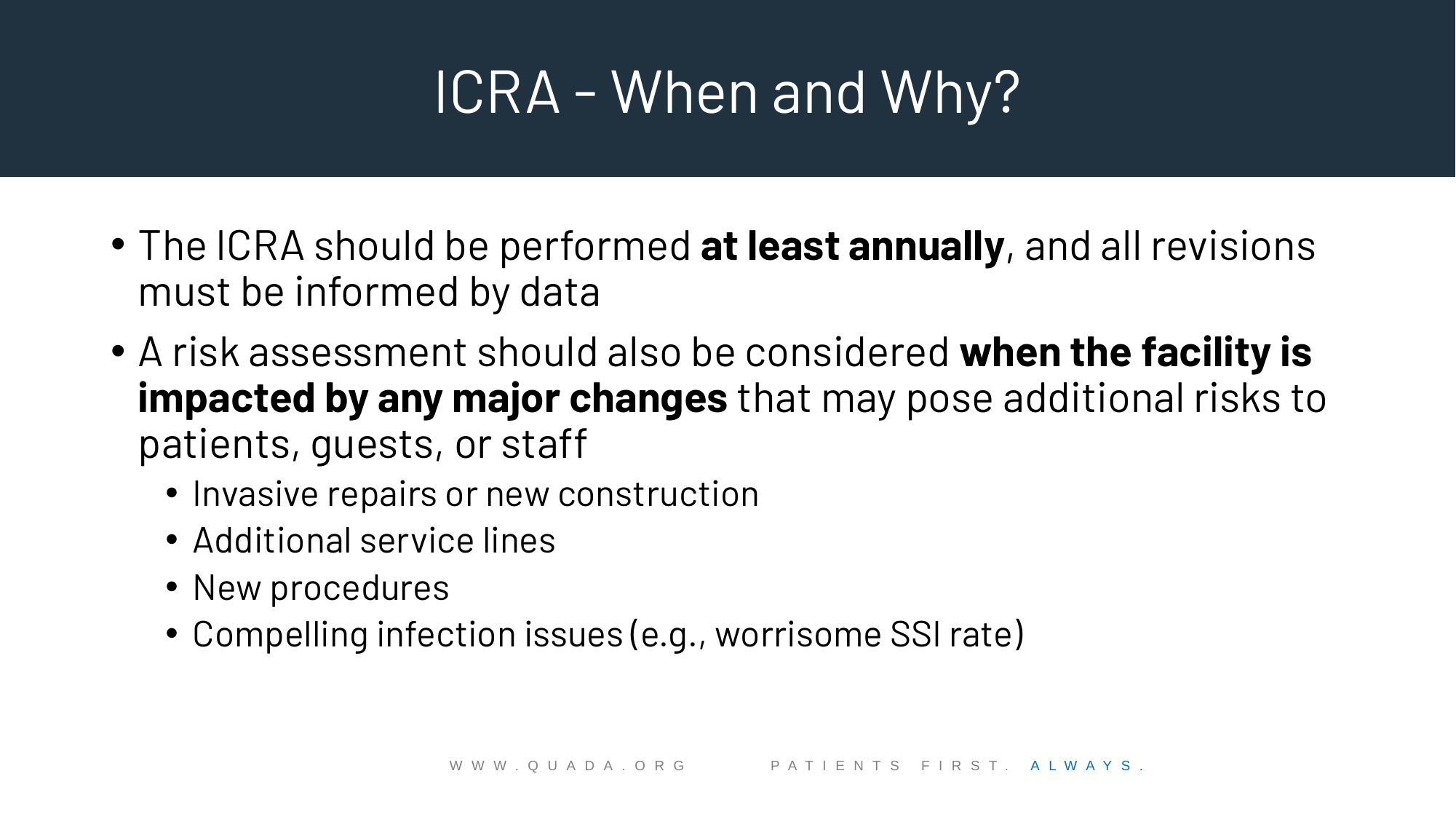

ICRA - When and Why?

The ICRA should be performed at least annually, and all revisions must be informed by data
A risk assessment should also be considered when the facility is impacted by any major changes that may pose additional risks to patients, guests, or staff
Invasive repairs or new construction
Additional service lines
New procedures
Compelling infection issues (e.g., worrisome SSI rate)

WWW.QUADA.ORG      PATIENTS FIRST. ALWAYS.